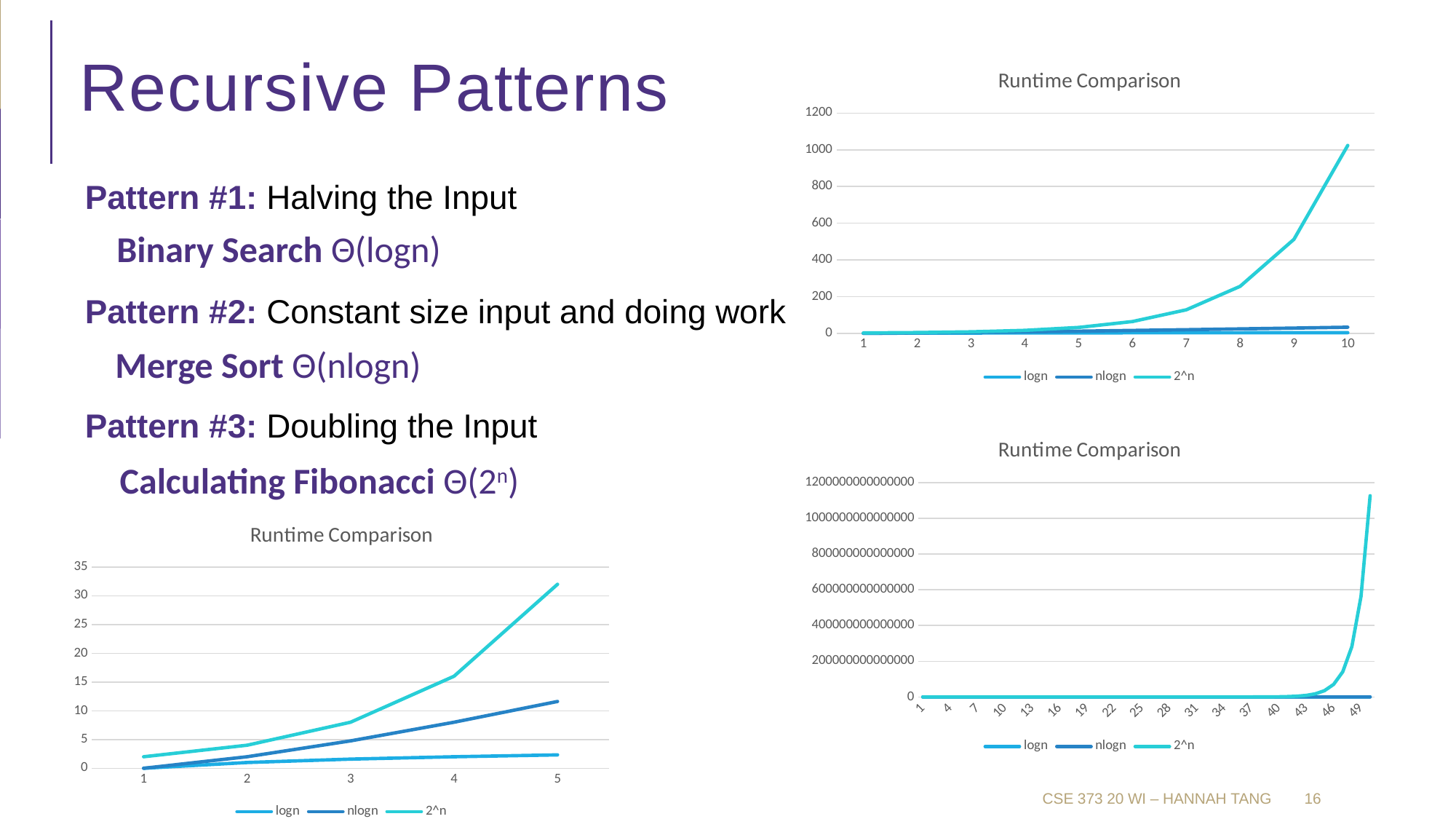

# Recursive Patterns

### Chart: Runtime Comparison

| Category | logn | nlogn | 2^n |
|---|---|---|---|
Pattern #1: Halving the Input

Pattern #2: Constant size input and doing work

Pattern #3: Doubling the Input
Binary Search Θ(logn)
Merge Sort Θ(nlogn)

### Chart: Runtime Comparison

| Category | logn | nlogn | 2^n |
|---|---|---|---|
Calculating Fibonacci Θ(2n)

### Chart: Runtime Comparison

| Category | logn | nlogn | 2^n |
|---|---|---|---|
CSE 373 20 wi – Hannah Tang
16